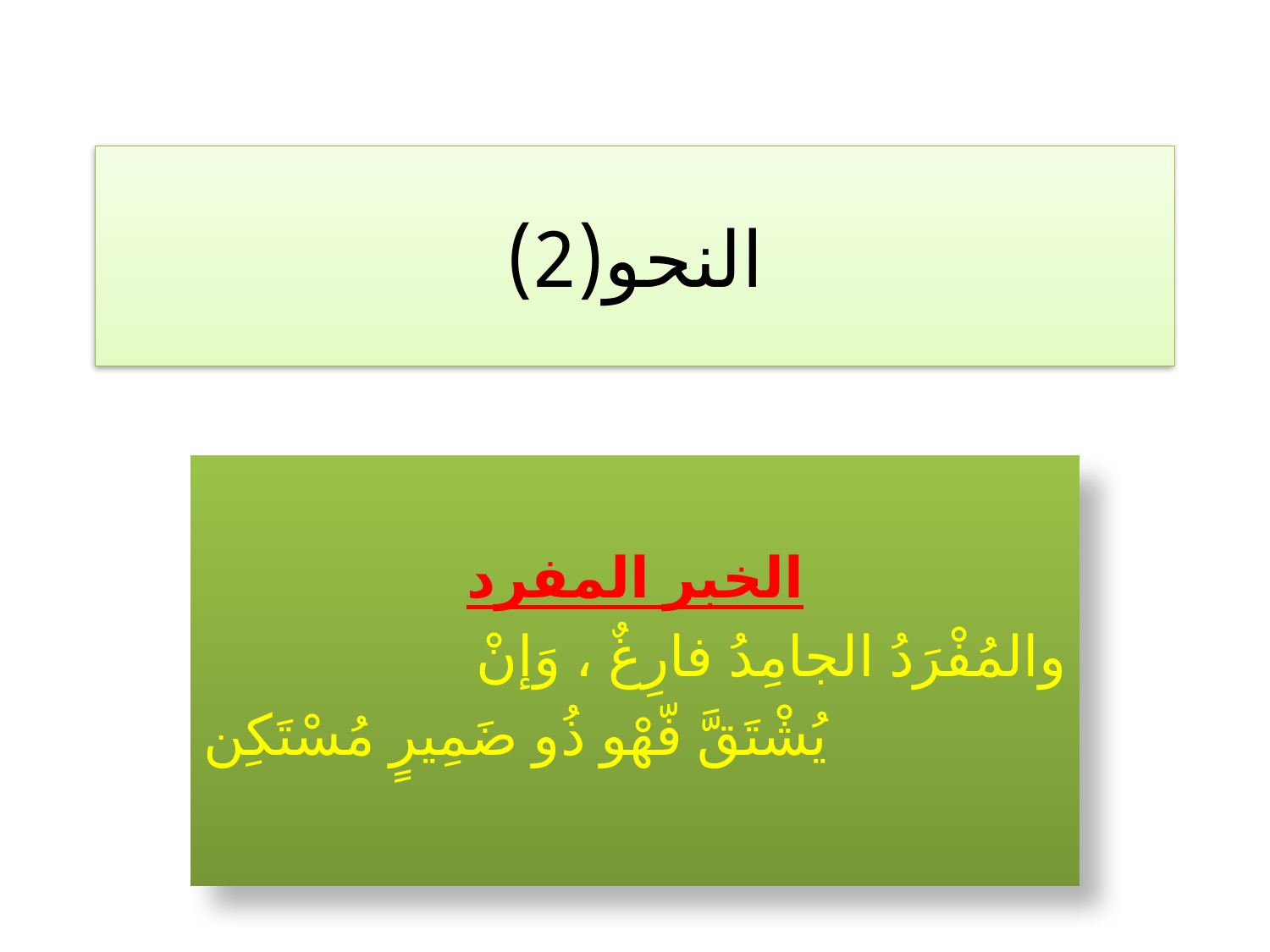

# النحو(2)

الخبر المفرد
والمُفْرَدُ الجامِدُ فارِغٌ ، وَإنْ
يُشْتَقَّ فّهْو ذُو ضَمِيرٍ مُسْتَكِن